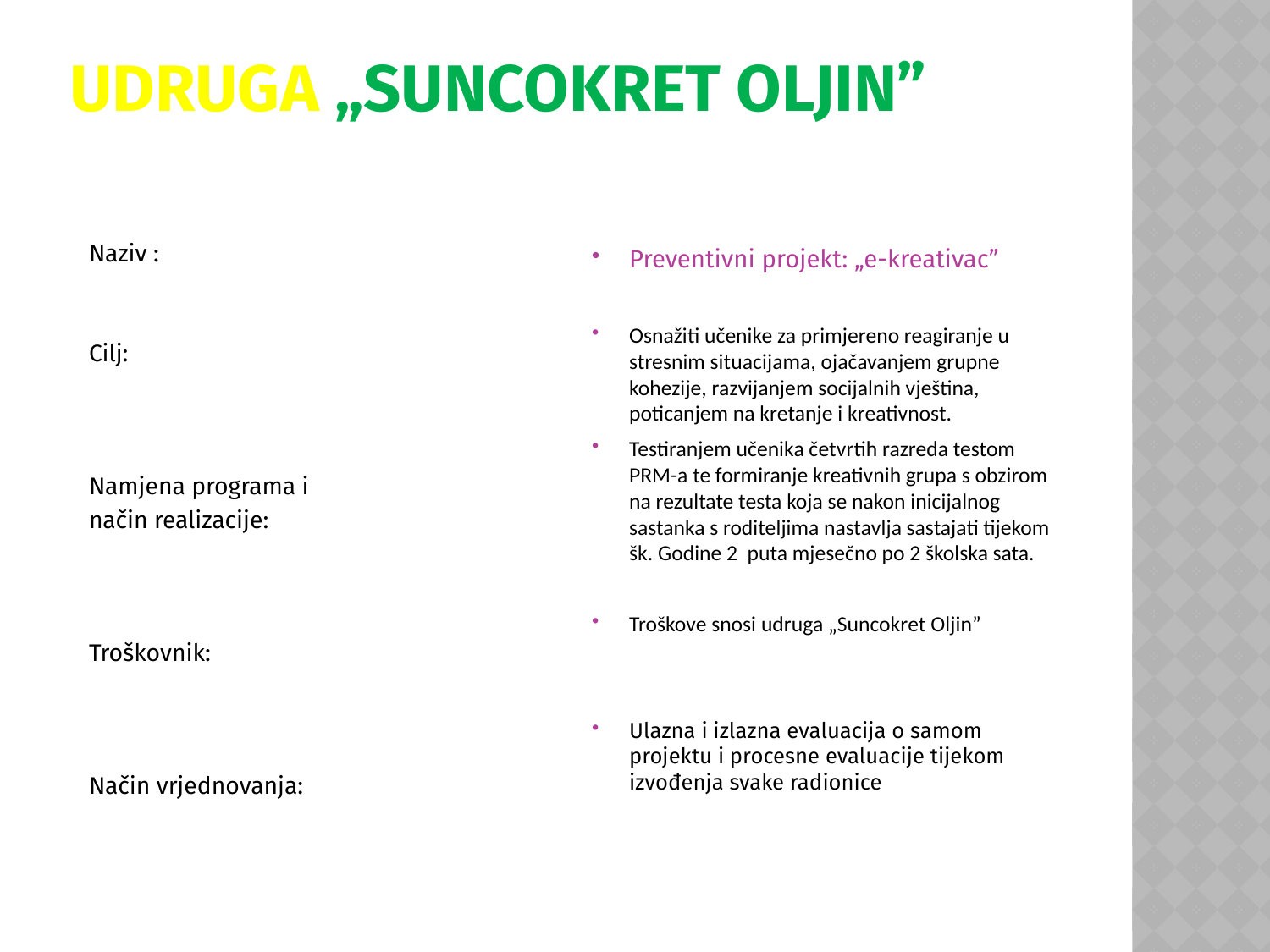

# Udruga „Suncokret oljin”
Preventivni projekt: „e-kreativac”

Osnažiti učenike za primjereno reagiranje u stresnim situacijama, ojačavanjem grupne kohezije, razvijanjem socijalnih vještina, poticanjem na kretanje i kreativnost.
Testiranjem učenika četvrtih razreda testom PRM-a te formiranje kreativnih grupa s obzirom na rezultate testa koja se nakon inicijalnog sastanka s roditeljima nastavlja sastajati tijekom šk. Godine 2  puta mjesečno po 2 školska sata.

Troškove snosi udruga „Suncokret Oljin”

Ulazna i izlazna evaluacija o samom projektu i procesne evaluacije tijekom izvođenja svake radionice

Naziv :

Cilj:

Namjena programa i
način realizacije:

Troškovnik:

Način vrjednovanja: